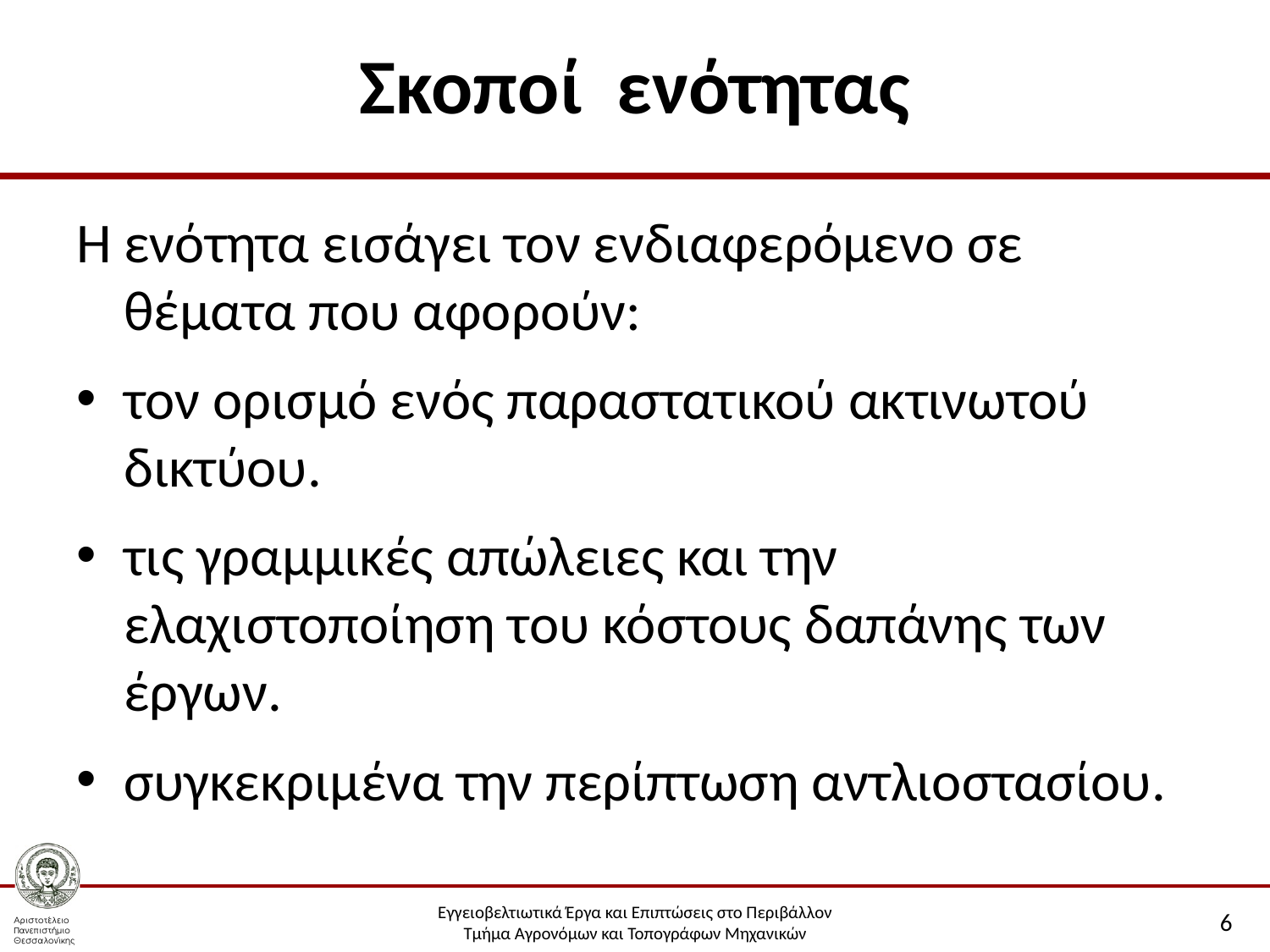

# Σκοποί  ενότητας
Η ενότητα εισάγει τον ενδιαφερόμενο σε θέματα που αφορούν:
τον ορισμό ενός παραστατικού ακτινωτού δικτύου.
τις γραμμικές απώλειες και την ελαχιστοποίηση του κόστους δαπάνης των έργων.
συγκεκριμένα την περίπτωση αντλιοστασίου.
6